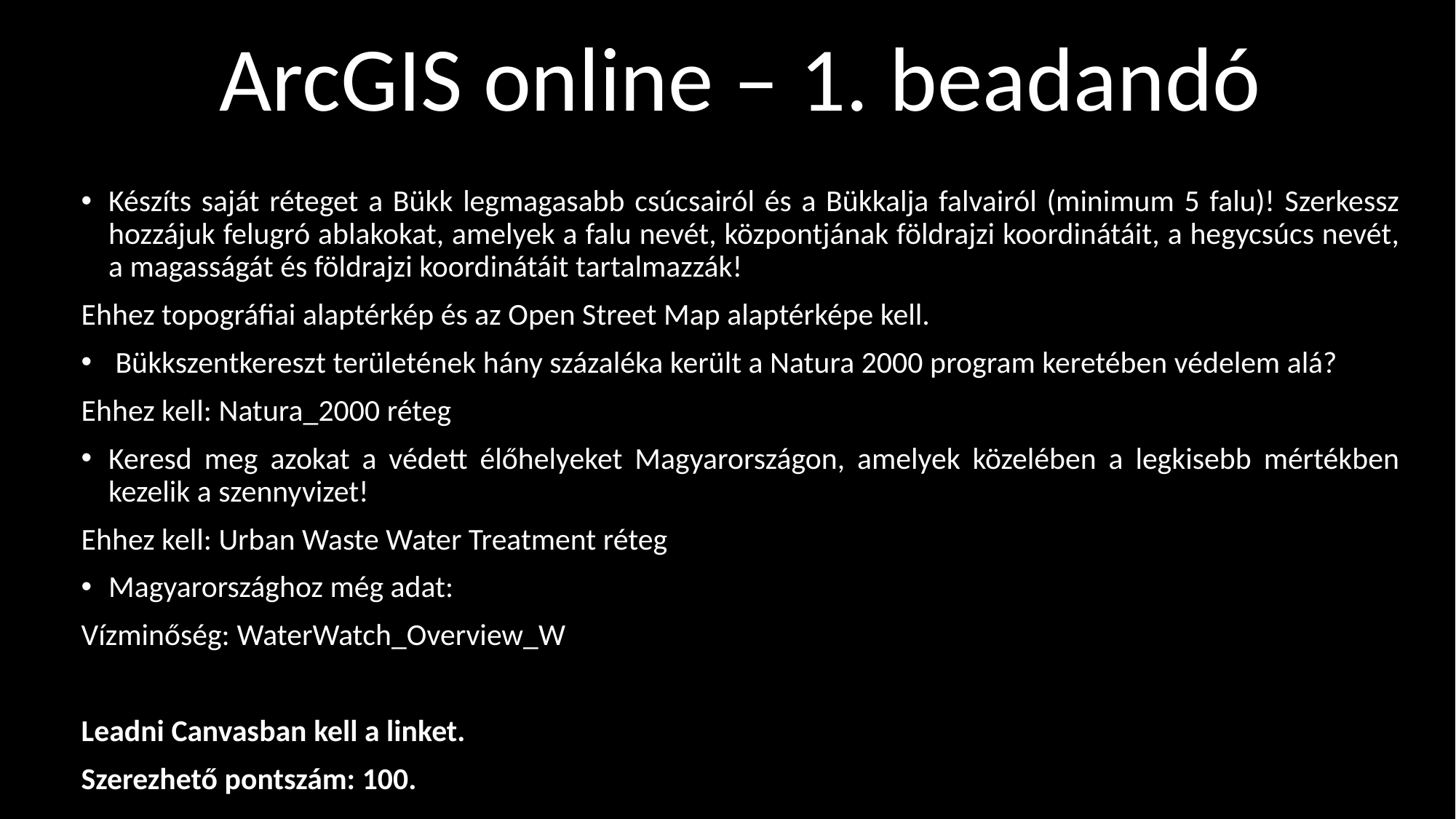

ArcGIS online – 1. beadandó
Készíts saját réteget a Bükk legmagasabb csúcsairól és a Bükkalja falvairól (minimum 5 falu)! Szerkessz hozzájuk felugró ablakokat, amelyek a falu nevét, központjának földrajzi koordinátáit, a hegycsúcs nevét, a magasságát és földrajzi koordinátáit tartalmazzák!
Ehhez topográfiai alaptérkép és az Open Street Map alaptérképe kell.
 Bükkszentkereszt területének hány százaléka került a Natura 2000 program keretében védelem alá?
Ehhez kell: Natura_2000 réteg
Keresd meg azokat a védett élőhelyeket Magyarországon, amelyek közelében a legkisebb mértékben kezelik a szennyvizet!
Ehhez kell: Urban Waste Water Treatment réteg
Magyarországhoz még adat:
Vízminőség: WaterWatch_Overview_W

Leadni Canvasban kell a linket.
Szerezhető pontszám: 100.